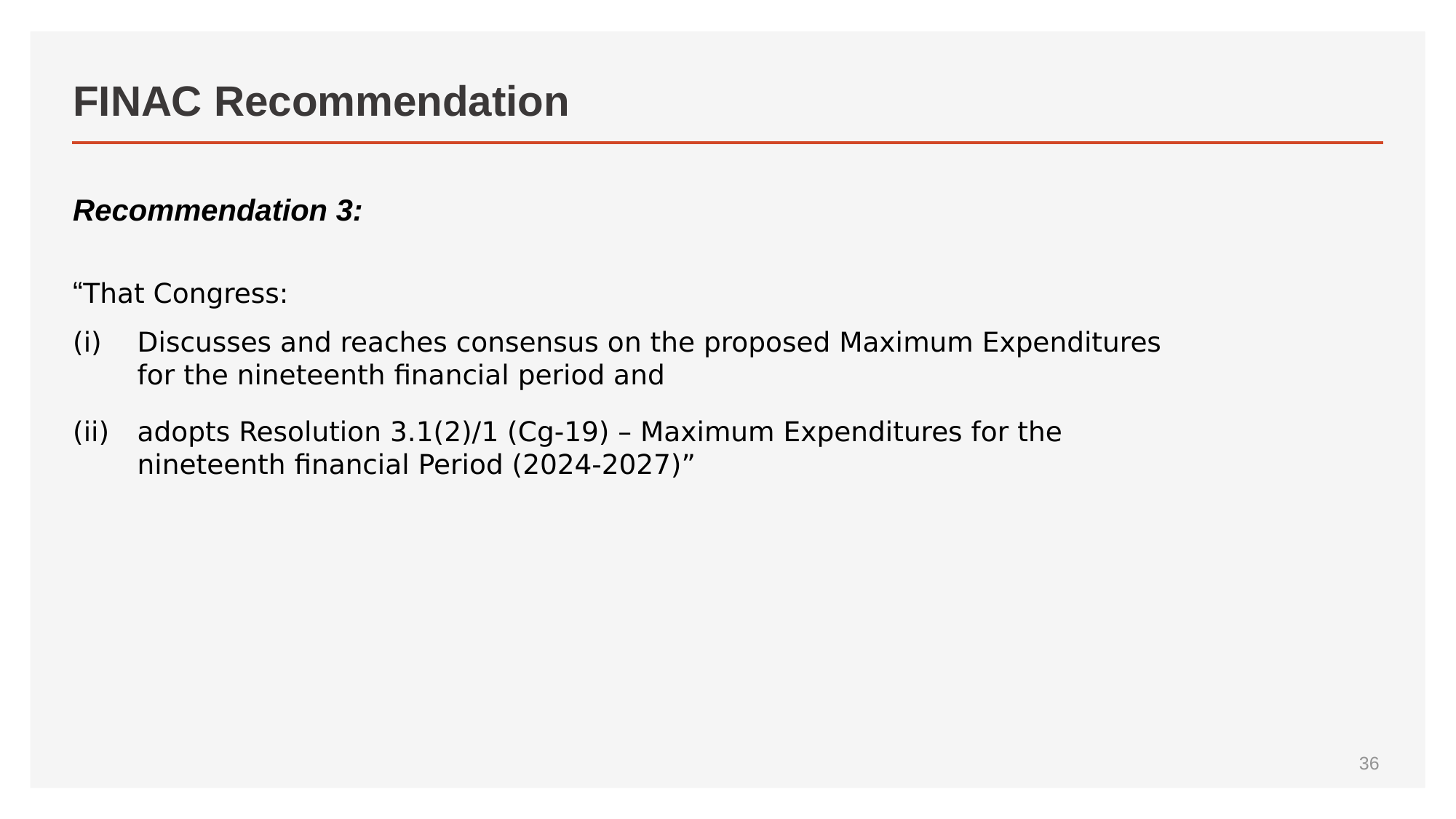

# FINAC Recommendation
Recommendation 3:
“That Congress:
Discusses and reaches consensus on the proposed Maximum Expenditures for the nineteenth financial period and
adopts Resolution 3.1(2)/1 (Cg-19) – Maximum Expenditures for the nineteenth financial Period (2024-2027)”
36